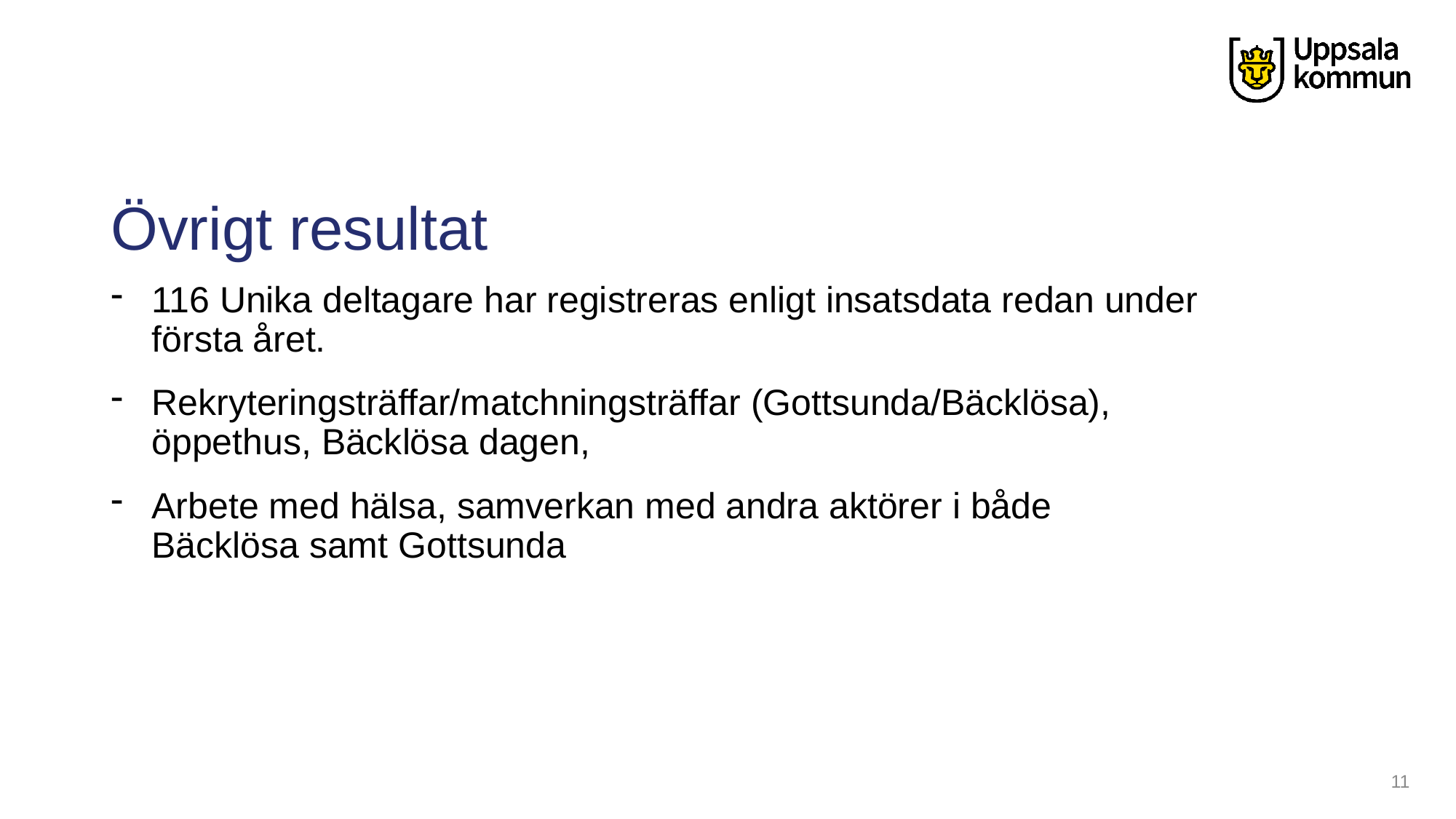

# Övrigt resultat
116 Unika deltagare har registreras enligt insatsdata redan under första året.
Rekryteringsträffar/matchningsträffar (Gottsunda/Bäcklösa), öppethus, Bäcklösa dagen,
Arbete med hälsa, samverkan med andra aktörer i både Bäcklösa samt Gottsunda

11